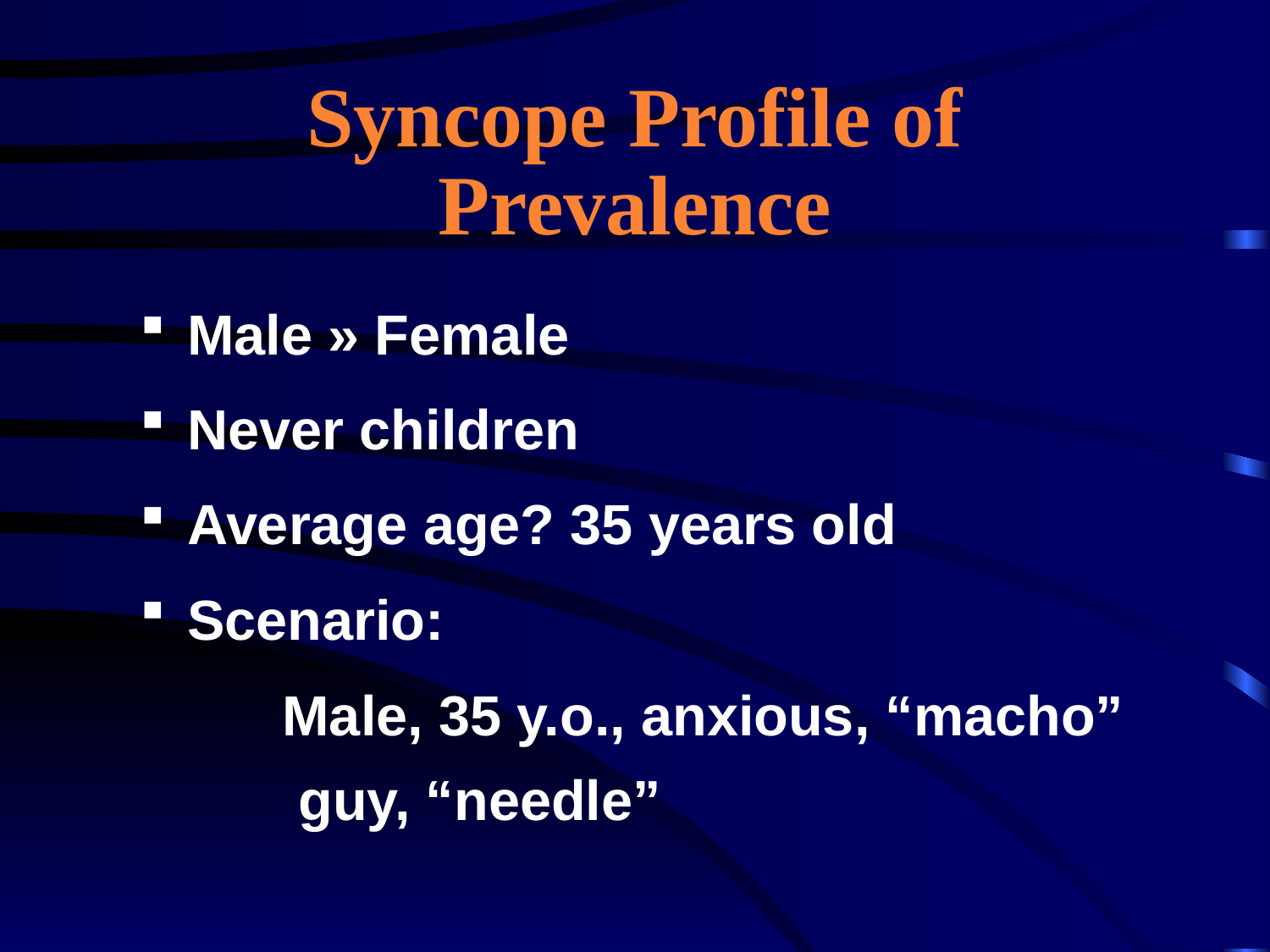

# Syncope Profile of Prevalence
Male » Female
Never children
Average age? 35 years old
Scenario:
 Male, 35 y.o., anxious, “macho” guy, “needle”